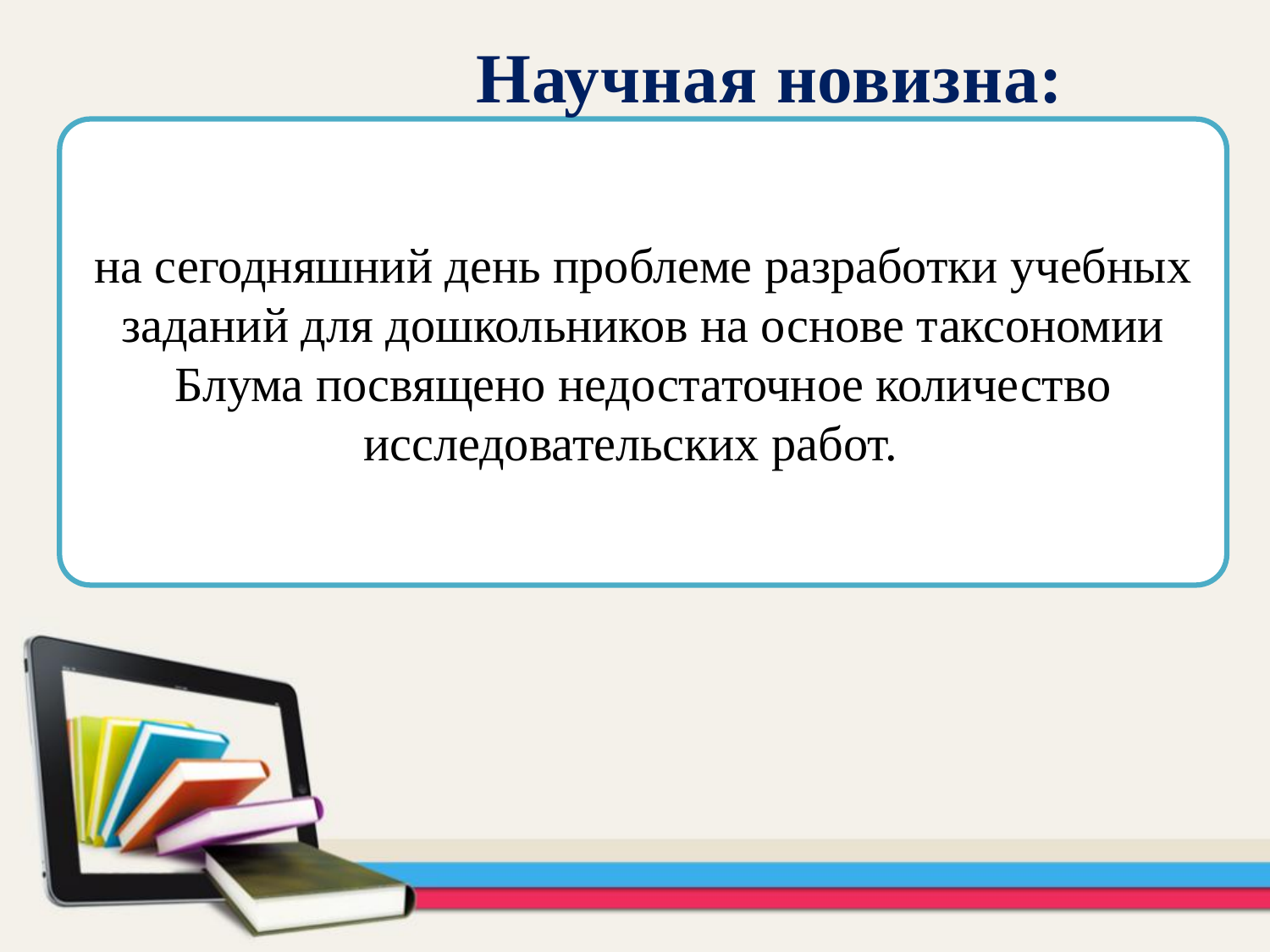

Научная новизна:
на сегодняшний день проблеме разработки учебных заданий для дошкольников на основе таксономии Блума посвящено недостаточное количество исследовательских работ.